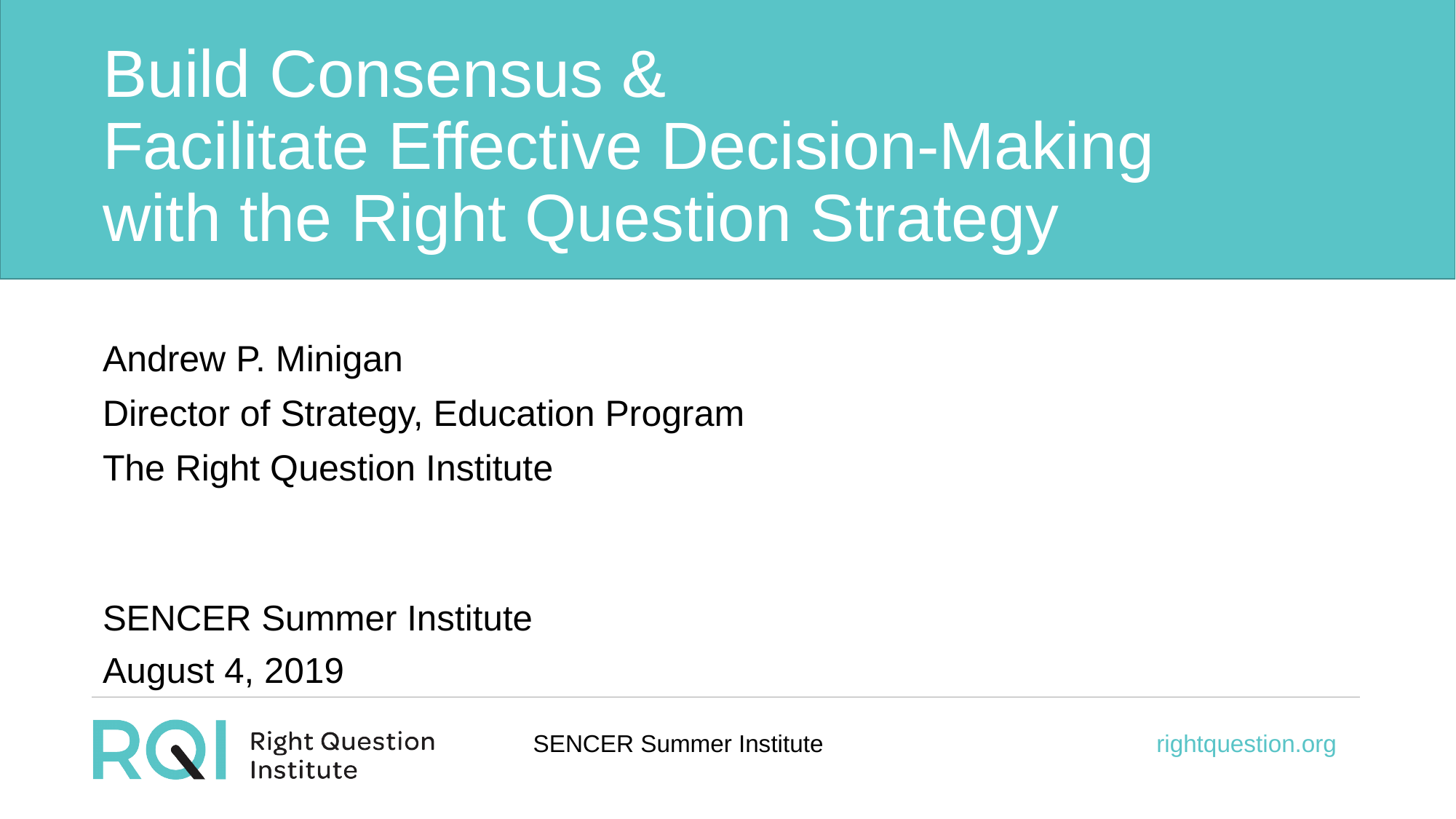

# Build Consensus & Facilitate Effective Decision-Making with the Right Question Strategy
Andrew P. Minigan
Director of Strategy, Education Program
The Right Question Institute